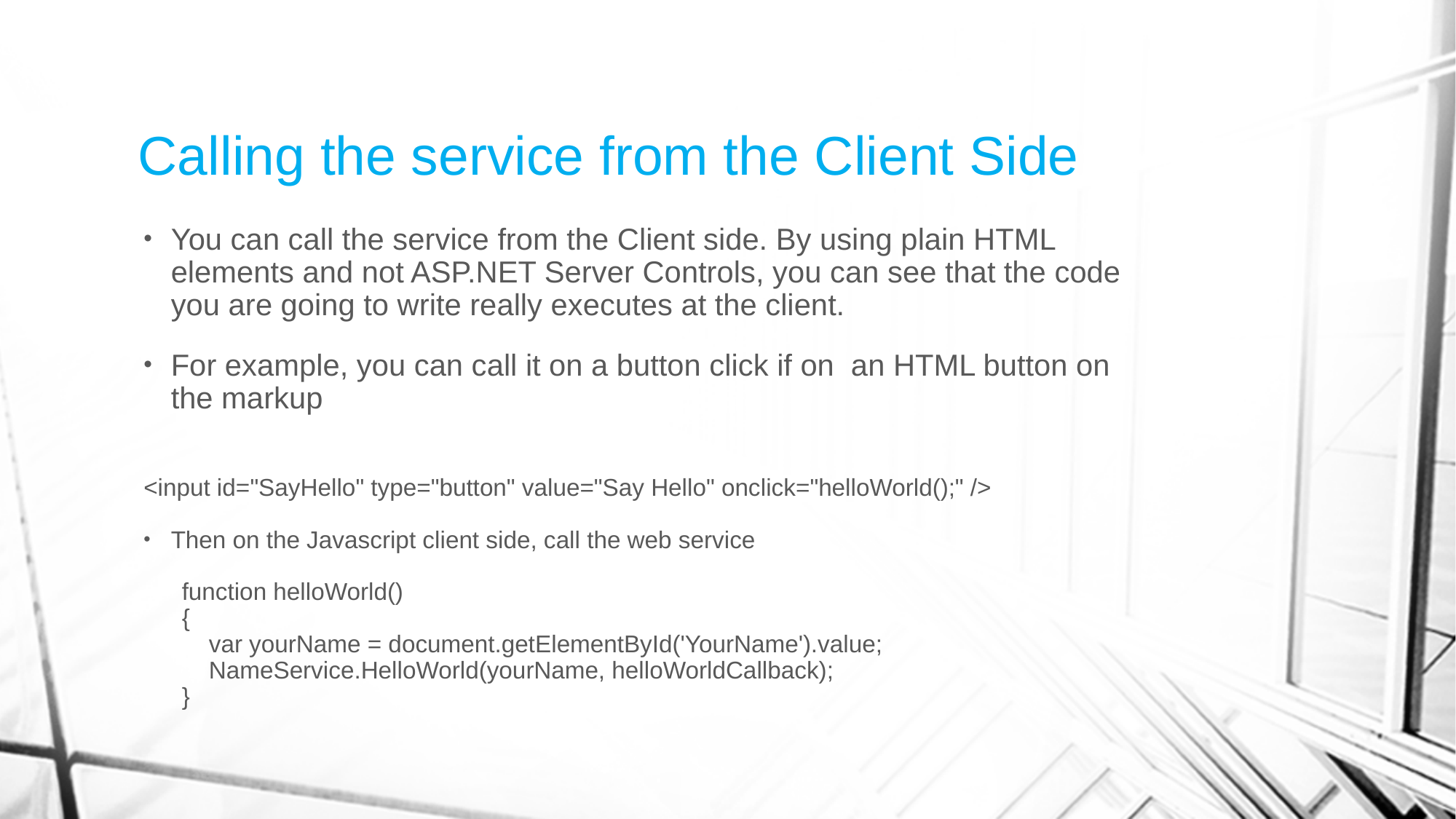

# Calling the service from the Client Side
You can call the service from the Client side. By using plain HTML elements and not ASP.NET Server Controls, you can see that the code you are going to write really executes at the client.
For example, you can call it on a button click if on  an HTML button on the markup

<input id="SayHello" type="button" value="Say Hello" onclick="helloWorld();" />

Then on the Javascript client side, call the web service

function helloWorld()
{
    var yourName = document.getElementById('YourName').value;
    NameService.HelloWorld(yourName, helloWorldCallback);
}